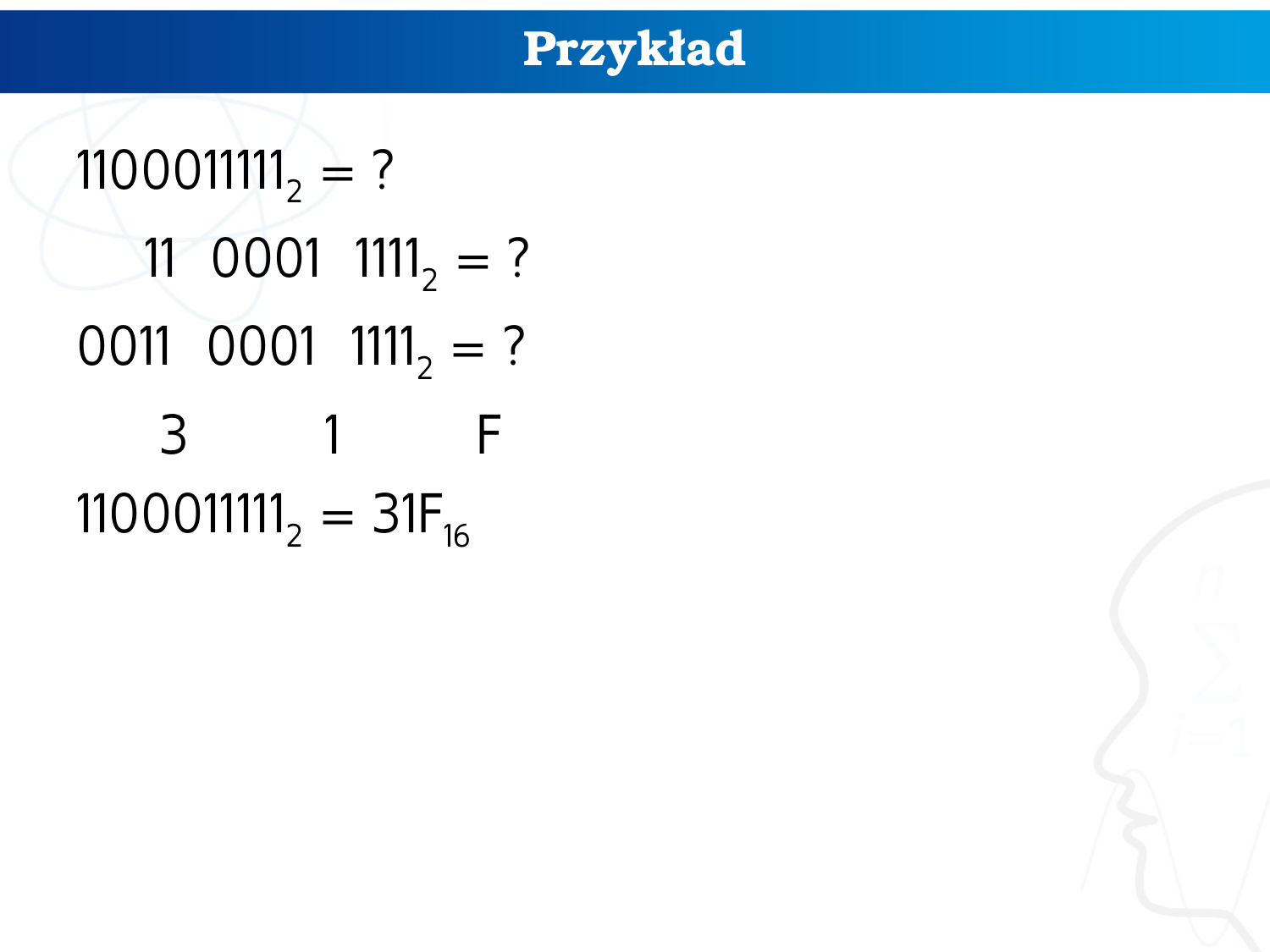

# Przykład
11000111112 = ?
    11  0001  11112 = ?
0011  0001  11112 = ?
     3        1        F
11000111112 = 31F16